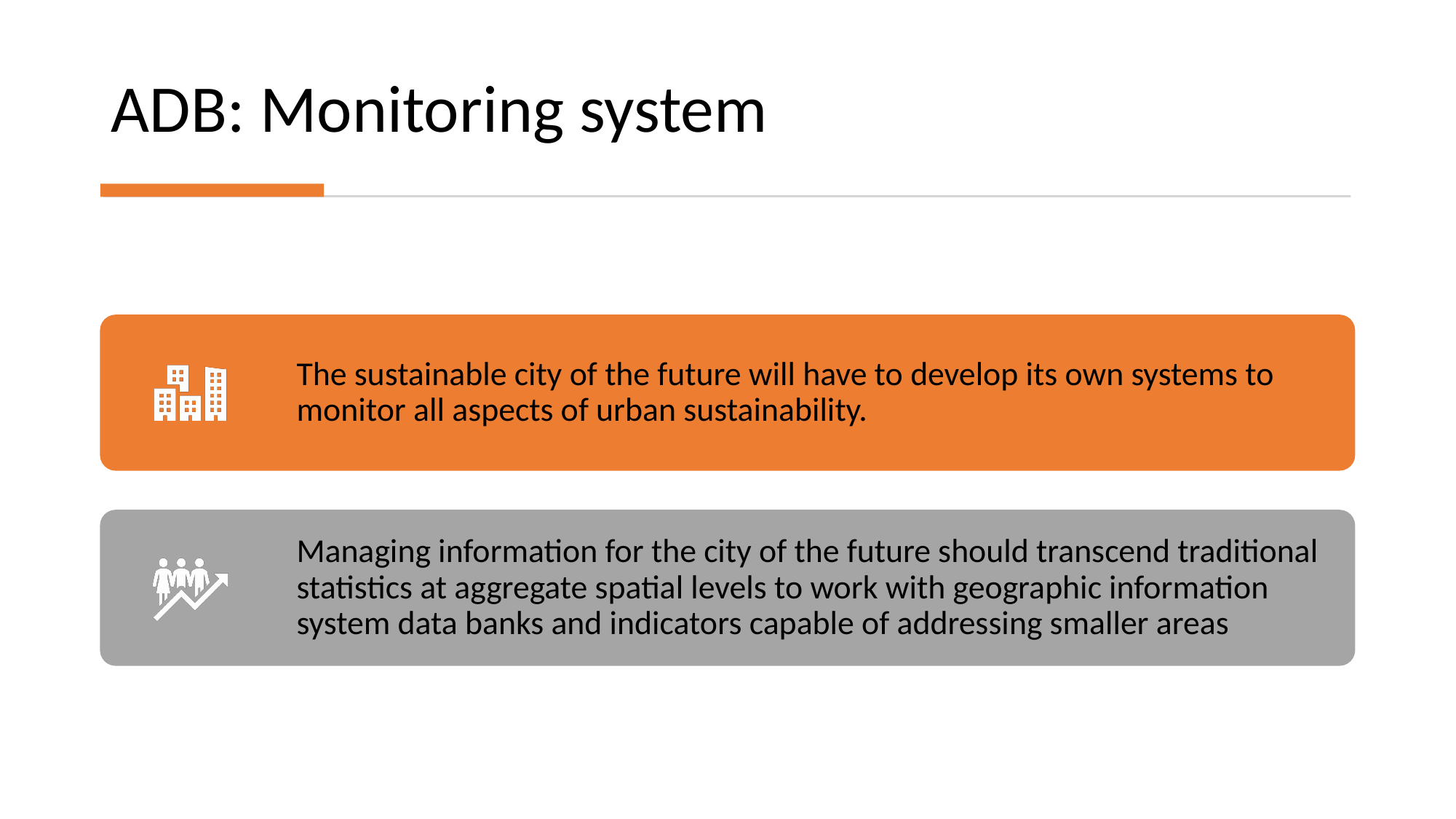

# ADB: Monitoring system

The sustainable city of the future will have to develop its own systems to monitor all aspects of urban sustainability.
Managing information for the city of the future should transcend traditional statistics at aggregate spatial levels to work with geographic information system data banks and indicators capable of addressing smaller areas